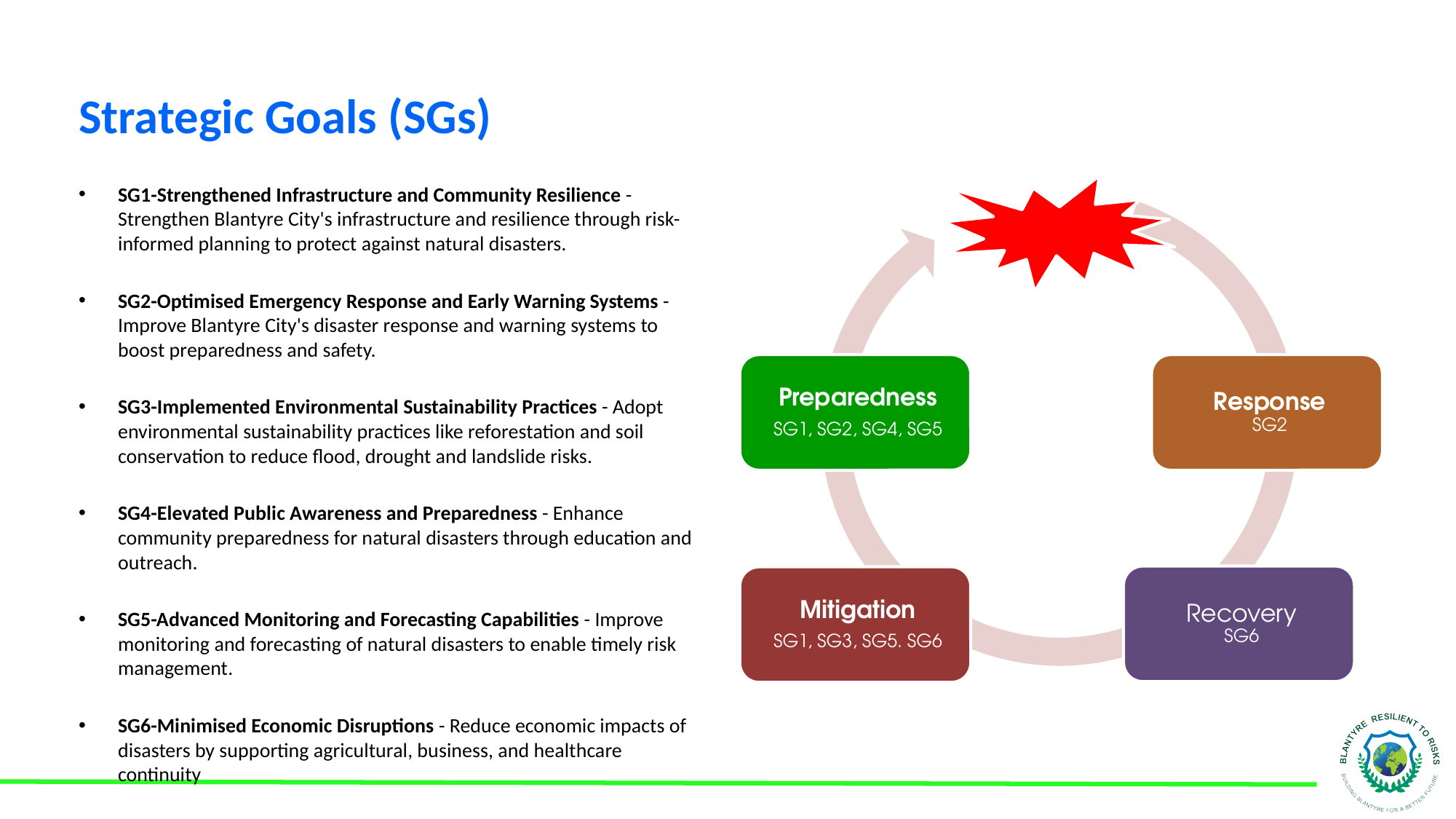

# Strategic Goals (SGs)

Response
SG2
Recovery
SG6
Mitigation
SG1, SG3, SG5. SG6
Preparedness
SG1, SG2, SG4, SG5
SG1-Strengthened Infrastructure and Community Resilience - Strengthen Blantyre City's infrastructure and resilience through risk-informed planning to protect against natural disasters.

SG2-Optimised Emergency Response and Early Warning Systems - Improve Blantyre City's disaster response and warning systems to boost preparedness and safety.

SG3-Implemented Environmental Sustainability Practices - Adopt environmental sustainability practices like reforestation and soil conservation to reduce flood, drought and landslide risks.

SG4-Elevated Public Awareness and Preparedness - Enhance community preparedness for natural disasters through education and outreach.

SG5-Advanced Monitoring and Forecasting Capabilities - Improve monitoring and forecasting of natural disasters to enable timely risk management.

SG6-Minimised Economic Disruptions - Reduce economic impacts of disasters by supporting agricultural, business, and healthcare continuity